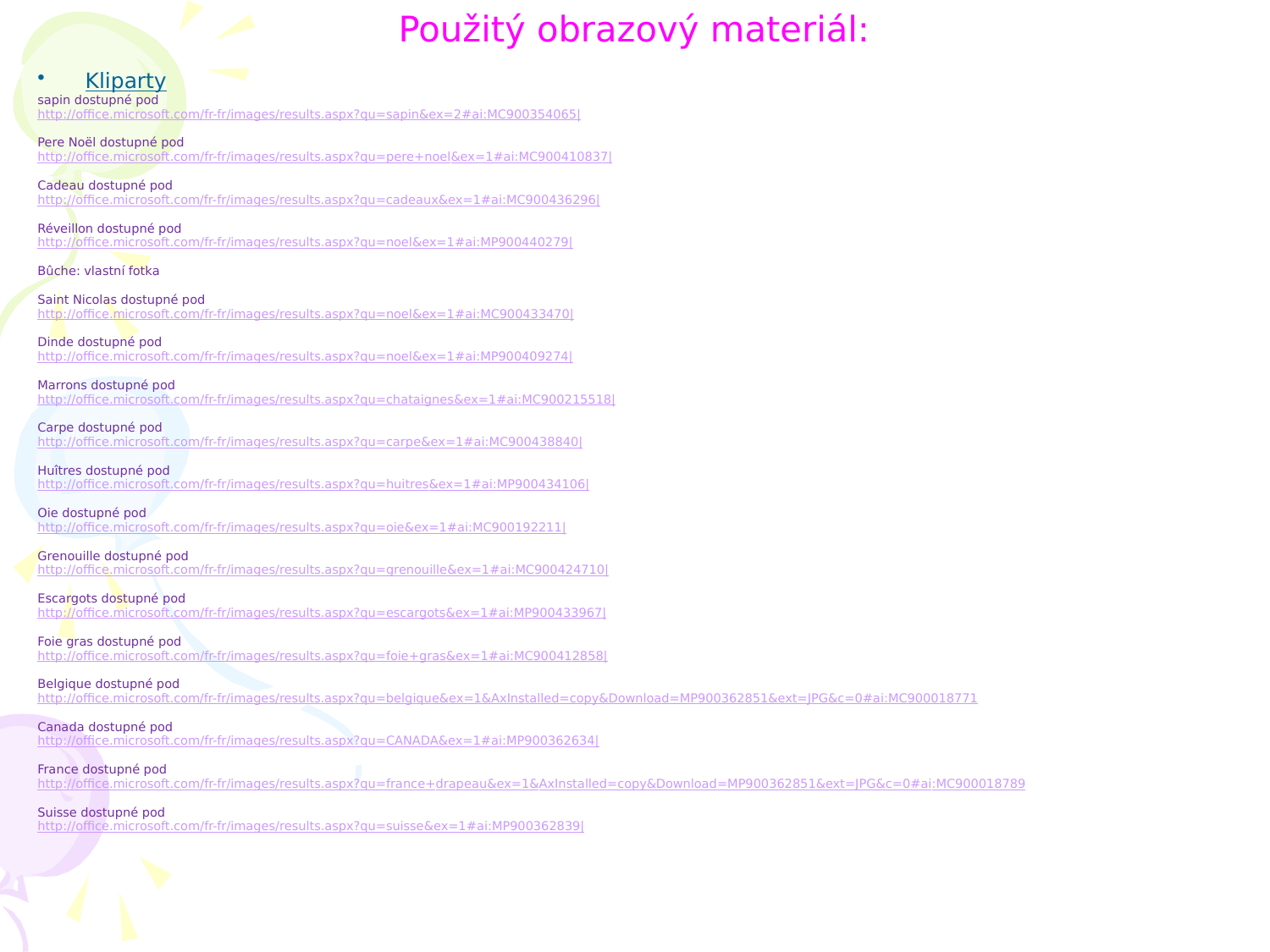

# Použitý obrazový materiál:
Kliparty
sapin dostupné pod
http://office.microsoft.com/fr-fr/images/results.aspx?qu=sapin&ex=2#ai:MC900354065|

Pere Noël dostupné pod
http://office.microsoft.com/fr-fr/images/results.aspx?qu=pere+noel&ex=1#ai:MC900410837|

Cadeau dostupné pod
http://office.microsoft.com/fr-fr/images/results.aspx?qu=cadeaux&ex=1#ai:MC900436296|

Réveillon dostupné pod
http://office.microsoft.com/fr-fr/images/results.aspx?qu=noel&ex=1#ai:MP900440279|

Bûche: vlastní fotka

Saint Nicolas dostupné pod
http://office.microsoft.com/fr-fr/images/results.aspx?qu=noel&ex=1#ai:MC900433470|

Dinde dostupné pod
http://office.microsoft.com/fr-fr/images/results.aspx?qu=noel&ex=1#ai:MP900409274|

Marrons dostupné pod
http://office.microsoft.com/fr-fr/images/results.aspx?qu=chataignes&ex=1#ai:MC900215518|

Carpe dostupné pod
http://office.microsoft.com/fr-fr/images/results.aspx?qu=carpe&ex=1#ai:MC900438840|

Huîtres dostupné pod
http://office.microsoft.com/fr-fr/images/results.aspx?qu=huitres&ex=1#ai:MP900434106|

Oie dostupné pod
http://office.microsoft.com/fr-fr/images/results.aspx?qu=oie&ex=1#ai:MC900192211|

Grenouille dostupné pod
http://office.microsoft.com/fr-fr/images/results.aspx?qu=grenouille&ex=1#ai:MC900424710|

Escargots dostupné pod
http://office.microsoft.com/fr-fr/images/results.aspx?qu=escargots&ex=1#ai:MP900433967|

Foie gras dostupné pod
http://office.microsoft.com/fr-fr/images/results.aspx?qu=foie+gras&ex=1#ai:MC900412858|

Belgique dostupné pod
http://office.microsoft.com/fr-fr/images/results.aspx?qu=belgique&ex=1&AxInstalled=copy&Download=MP900362851&ext=JPG&c=0#ai:MC900018771

Canada dostupné pod
http://office.microsoft.com/fr-fr/images/results.aspx?qu=CANADA&ex=1#ai:MP900362634|

France dostupné pod
http://office.microsoft.com/fr-fr/images/results.aspx?qu=france+drapeau&ex=1&AxInstalled=copy&Download=MP900362851&ext=JPG&c=0#ai:MC900018789

Suisse dostupné pod
http://office.microsoft.com/fr-fr/images/results.aspx?qu=suisse&ex=1#ai:MP900362839|